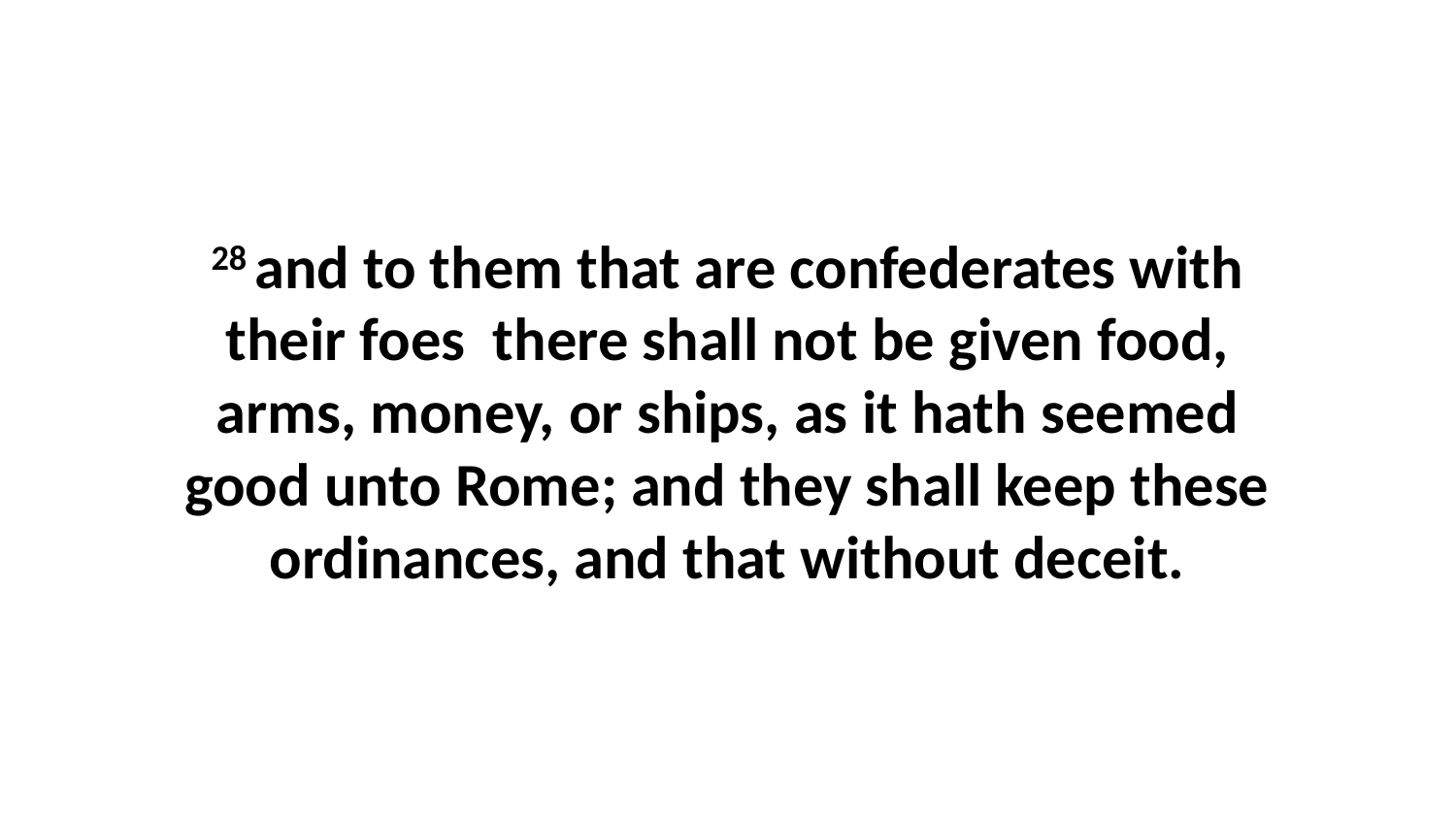

28 and to them that are confederates with their foes  there shall not be given food, arms, money, or ships, as it hath seemed good unto Rome; and they shall keep these ordinances, and that without deceit.